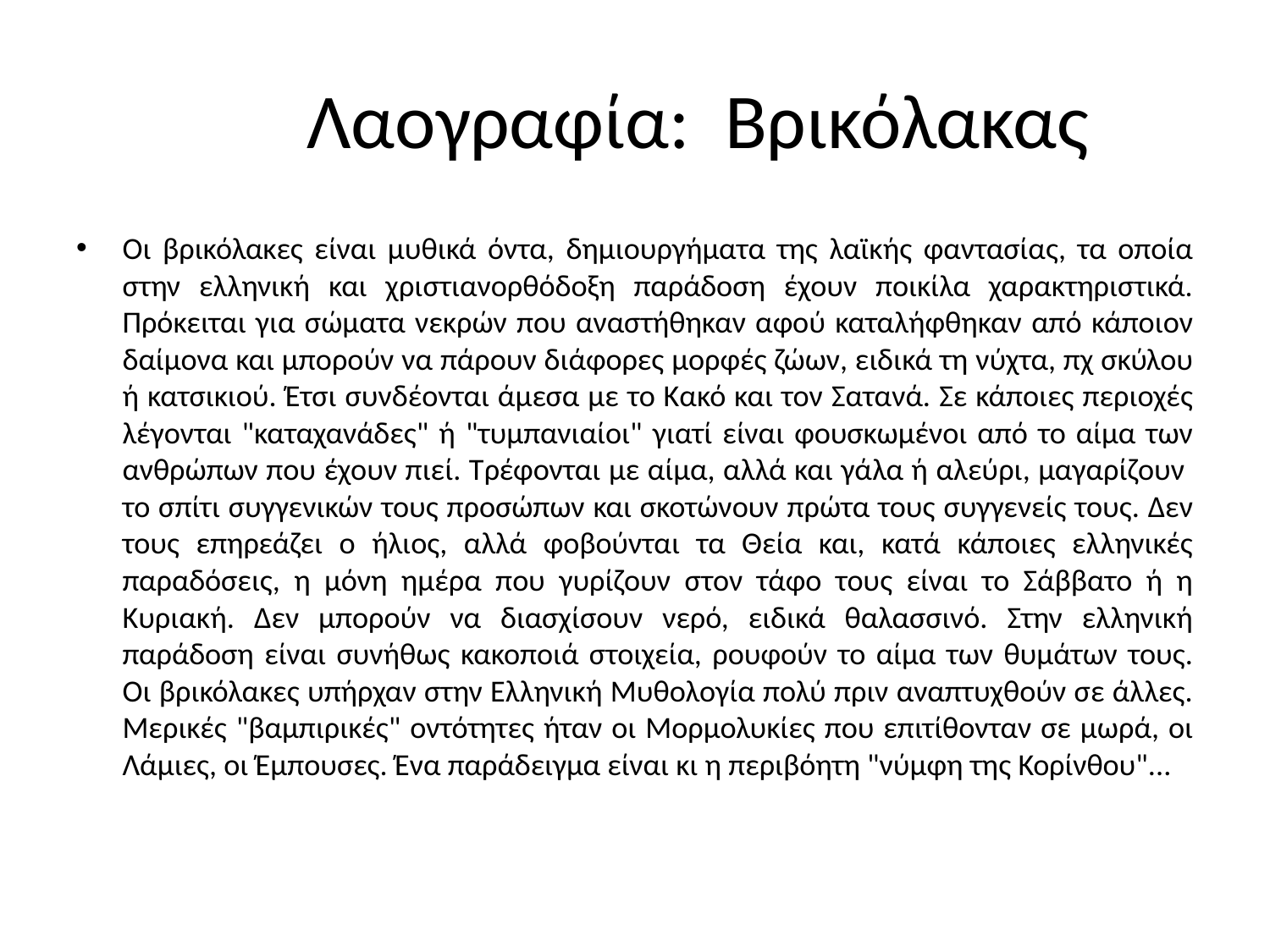

# Λαογραφία:  Βρικόλακας
Οι βρικόλακες είναι μυθικά όντα, δημιουργήματα της λαϊκής φαντασίας, τα οποία στην ελληνική και χριστιανορθόδοξη παράδοση έχουν ποικίλα χαρακτηριστικά. Πρόκειται για σώματα νεκρών που αναστήθηκαν αφού καταλήφθηκαν από κάποιον δαίμονα και μπορούν να πάρουν διάφορες μορφές ζώων, ειδικά τη νύχτα, πχ σκύλου ή κατσικιού. Έτσι συνδέονται άμεσα με το Κακό και τον Σατανά. Σε κάποιες περιοχές λέγονται "καταχανάδες" ή "τυμπανιαίοι" γιατί είναι φουσκωμένοι από το αίμα των ανθρώπων που έχουν πιεί. Τρέφονται με αίμα, αλλά και γάλα ή αλεύρι, μαγαρίζουν  το σπίτι συγγενικών τους προσώπων και σκοτώνουν πρώτα τους συγγενείς τους. Δεν τους επηρεάζει ο ήλιος, αλλά φοβούνται τα Θεία και, κατά κάποιες ελληνικές παραδόσεις, η μόνη ημέρα που γυρίζουν στον τάφο τους είναι το Σάββατο ή η Κυριακή. Δεν μπορούν να διασχίσουν νερό, ειδικά θαλασσινό. Στην ελληνική παράδοση είναι συνήθως κακοποιά στοιχεία, ρουφούν το αίμα των θυμάτων τους. Οι βρικόλακες υπήρχαν στην Ελληνική Μυθολογία πολύ πριν αναπτυχθούν σε άλλες. Μερικές "βαμπιρικές" οντότητες ήταν οι Μορμολυκίες που επιτίθονταν σε μωρά, οι Λάμιες, οι Έμπουσες. Ένα παράδειγμα είναι κι η περιβόητη "νύμφη της Κορίνθου"...